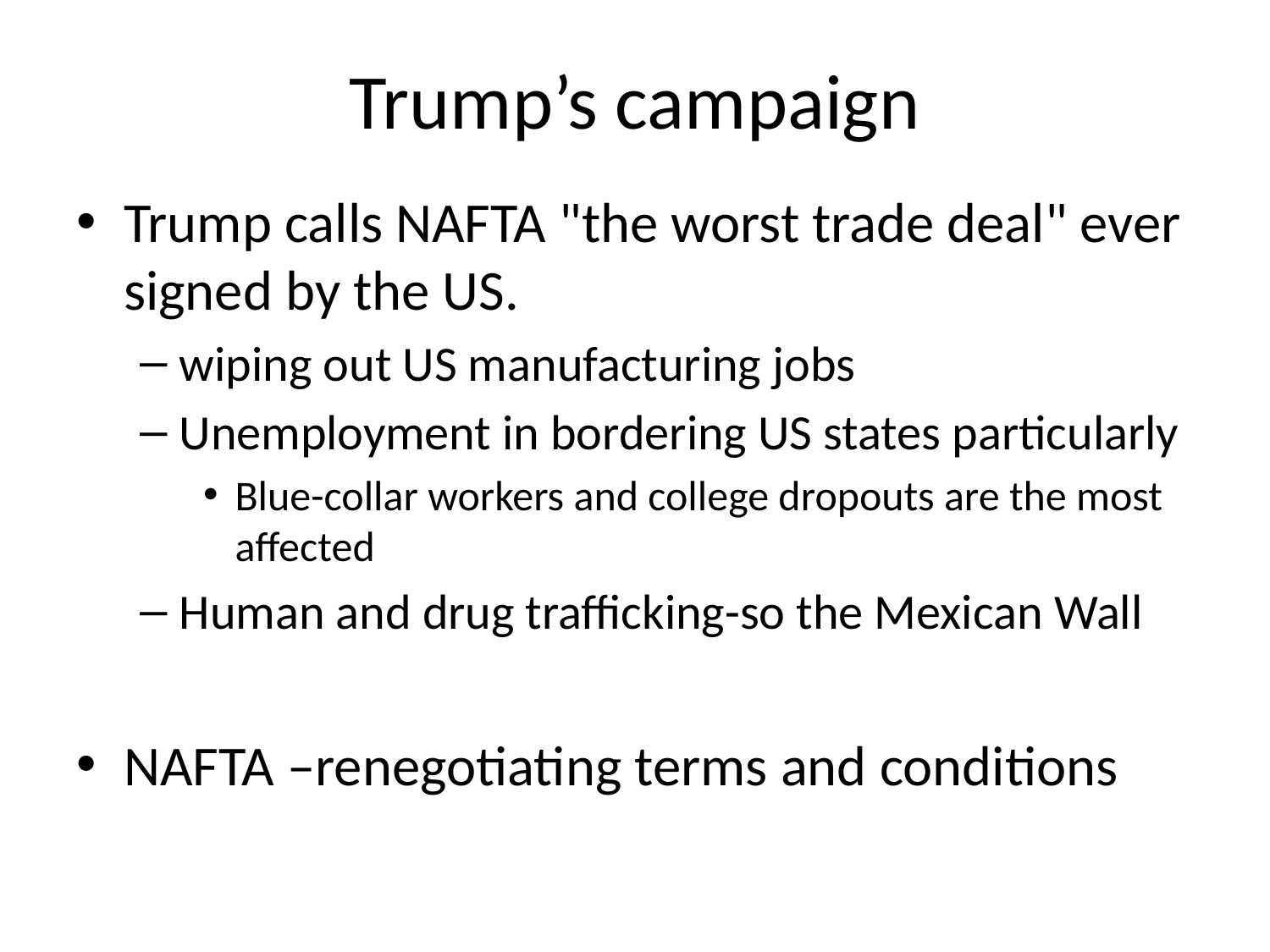

# Trump’s campaign
Trump calls NAFTA "the worst trade deal" ever signed by the US.
wiping out US manufacturing jobs
Unemployment in bordering US states particularly
Blue-collar workers and college dropouts are the most affected
Human and drug trafficking-so the Mexican Wall

NAFTA –renegotiating terms and conditions